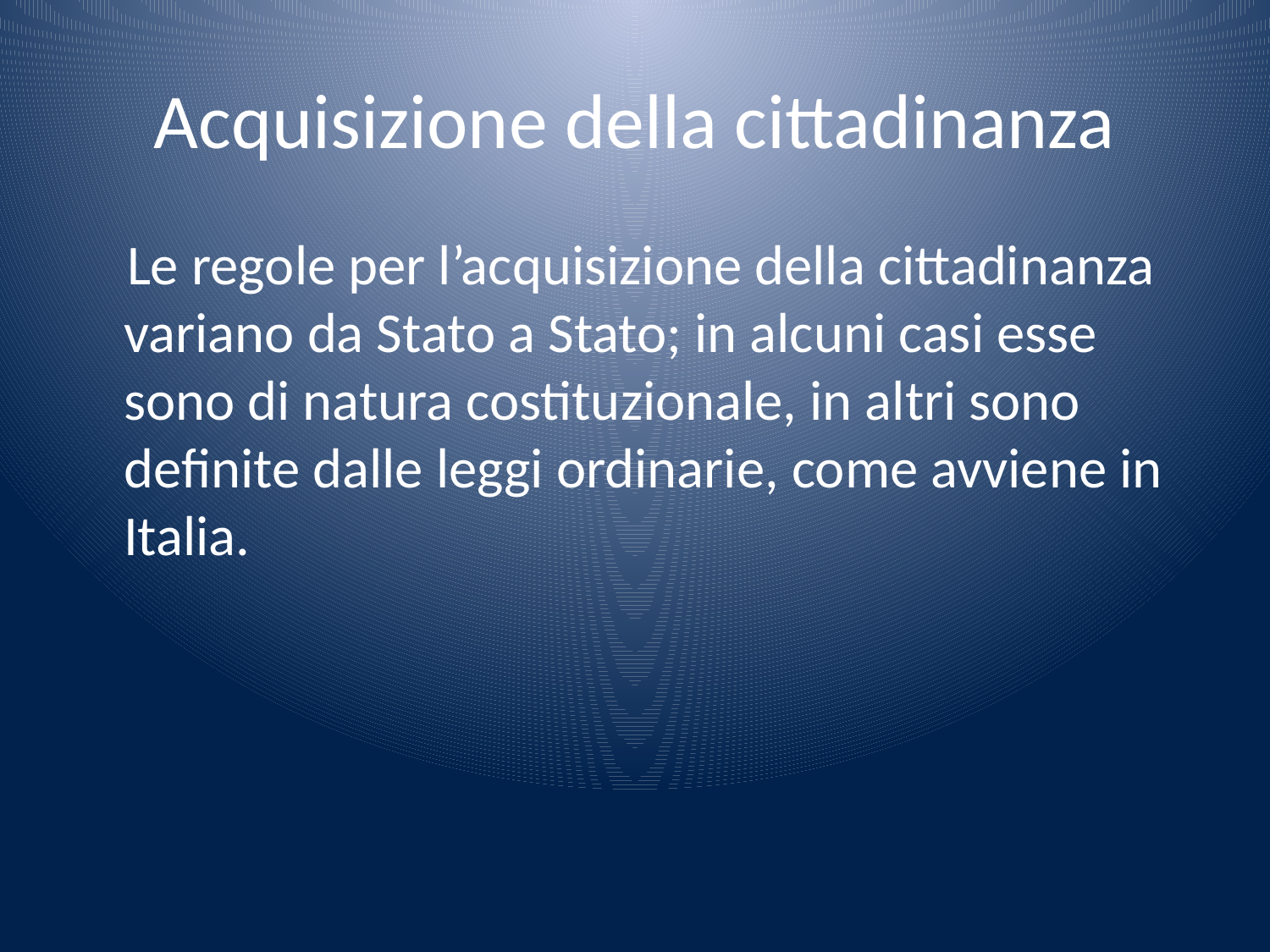

# Acquisizione della cittadinanza
    Le regole per l’acquisizione della cittadinanza variano da Stato a Stato; in alcuni casi esse sono di natura costituzionale, in altri sono definite dalle leggi ordinarie, come avviene in Italia.